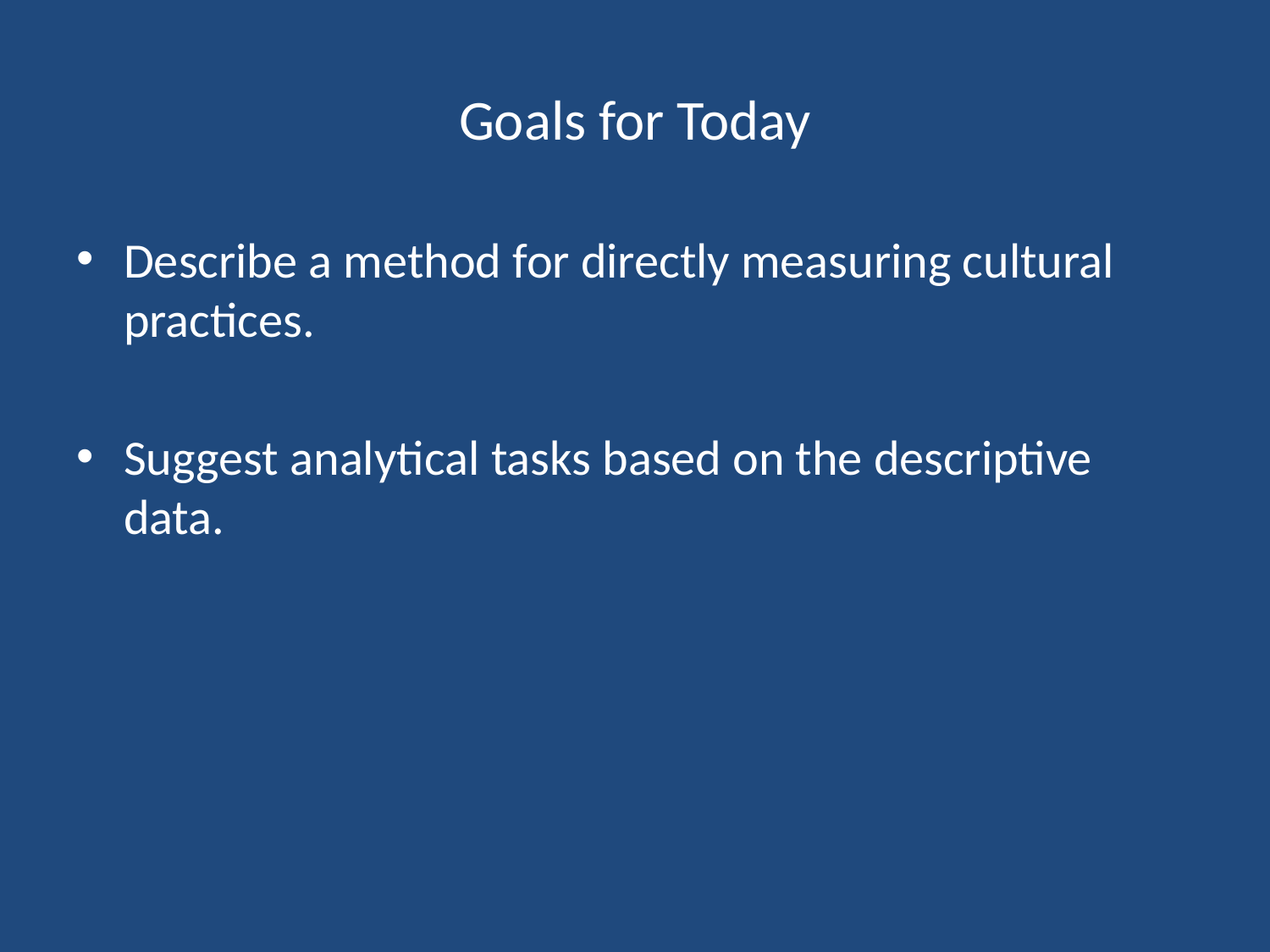

# Goals for Today
Describe a method for directly measuring cultural practices.

Suggest analytical tasks based on the descriptive data.